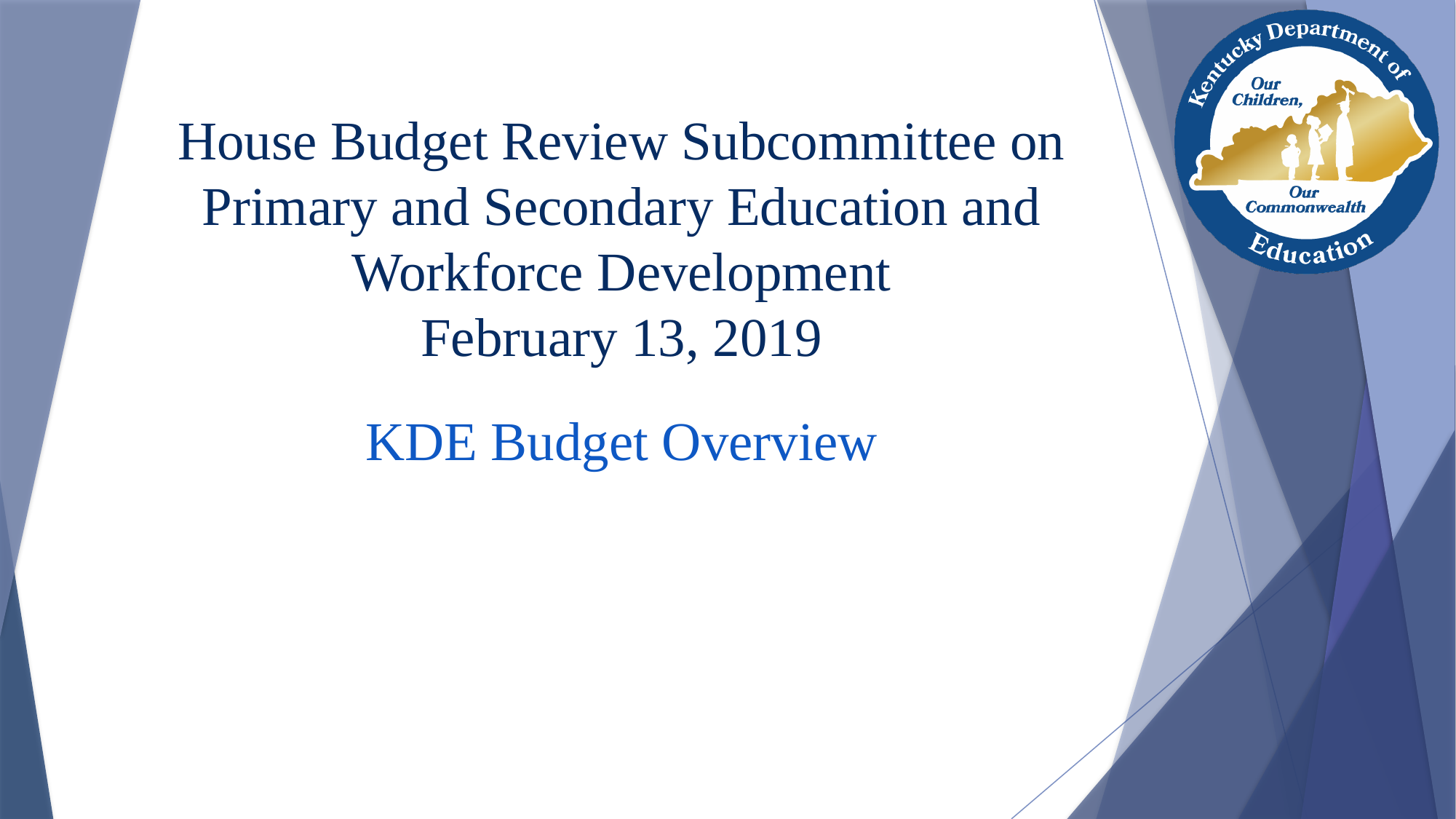

# House Budget Review Subcommittee on Primary and Secondary Education and Workforce Development February 13, 2019
KDE Budget Overview